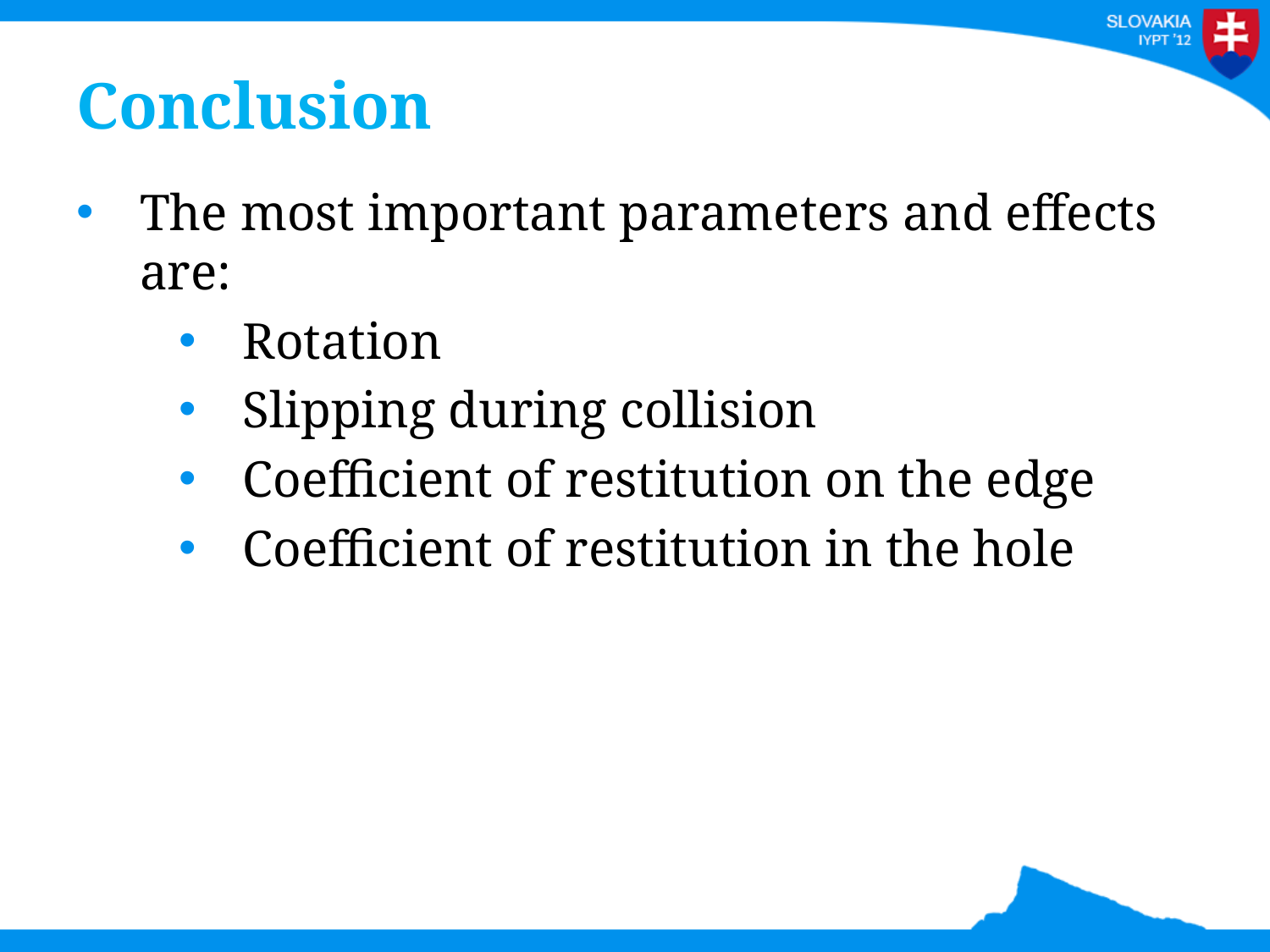

# Conclusion
The most important parameters and effects are:
Rotation
Slipping during collision
Coefficient of restitution on the edge
Coefficient of restitution in the hole